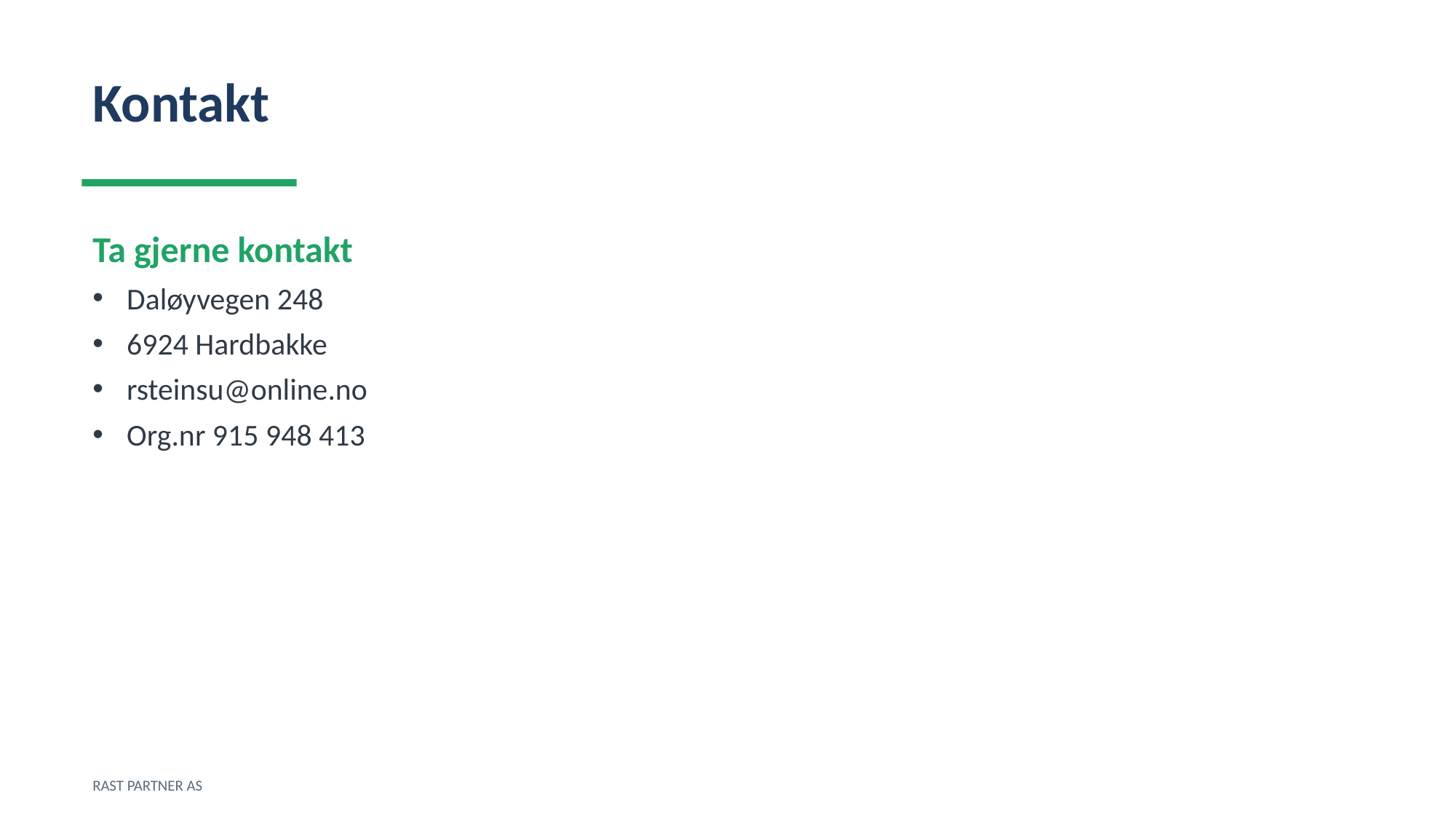

Kontakt

Ta gjerne kontakt
Daløyvegen 248
6924 Hardbakke
rsteinsu@online.no
Org.nr 915 948 413
RAST PARTNER AS